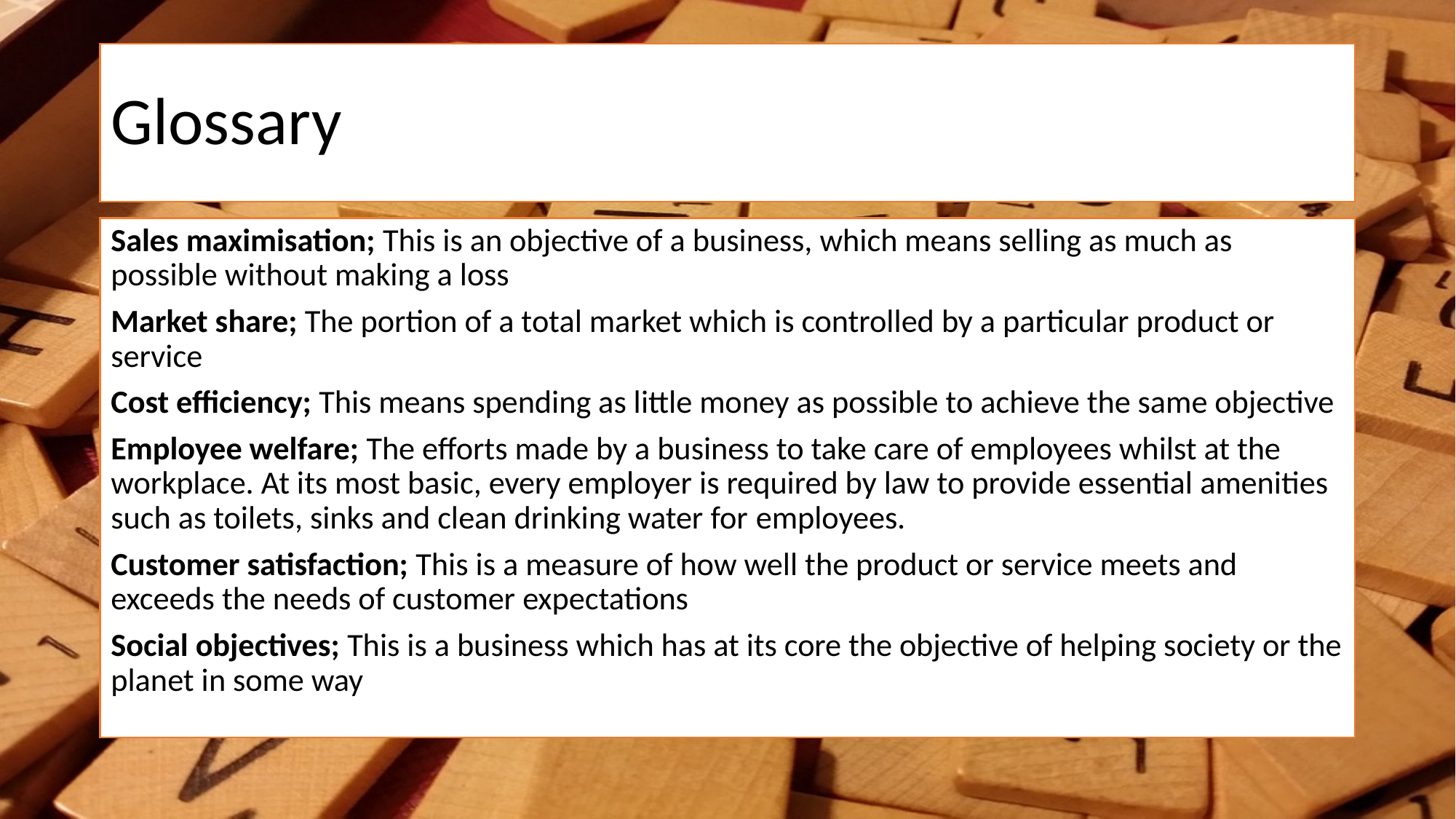

# Glossary
Sales maximisation; This is an objective of a business, which means selling as much as possible without making a loss
Market share; The portion of a total market which is controlled by a particular product or service
Cost efficiency; This means spending as little money as possible to achieve the same objective
Employee welfare; The efforts made by a business to take care of employees whilst at the workplace. At its most basic, every employer is required by law to provide essential amenities such as toilets, sinks and clean drinking water for employees.
Customer satisfaction; This is a measure of how well the product or service meets and exceeds the needs of customer expectations
Social objectives; This is a business which has at its core the objective of helping society or the planet in some way